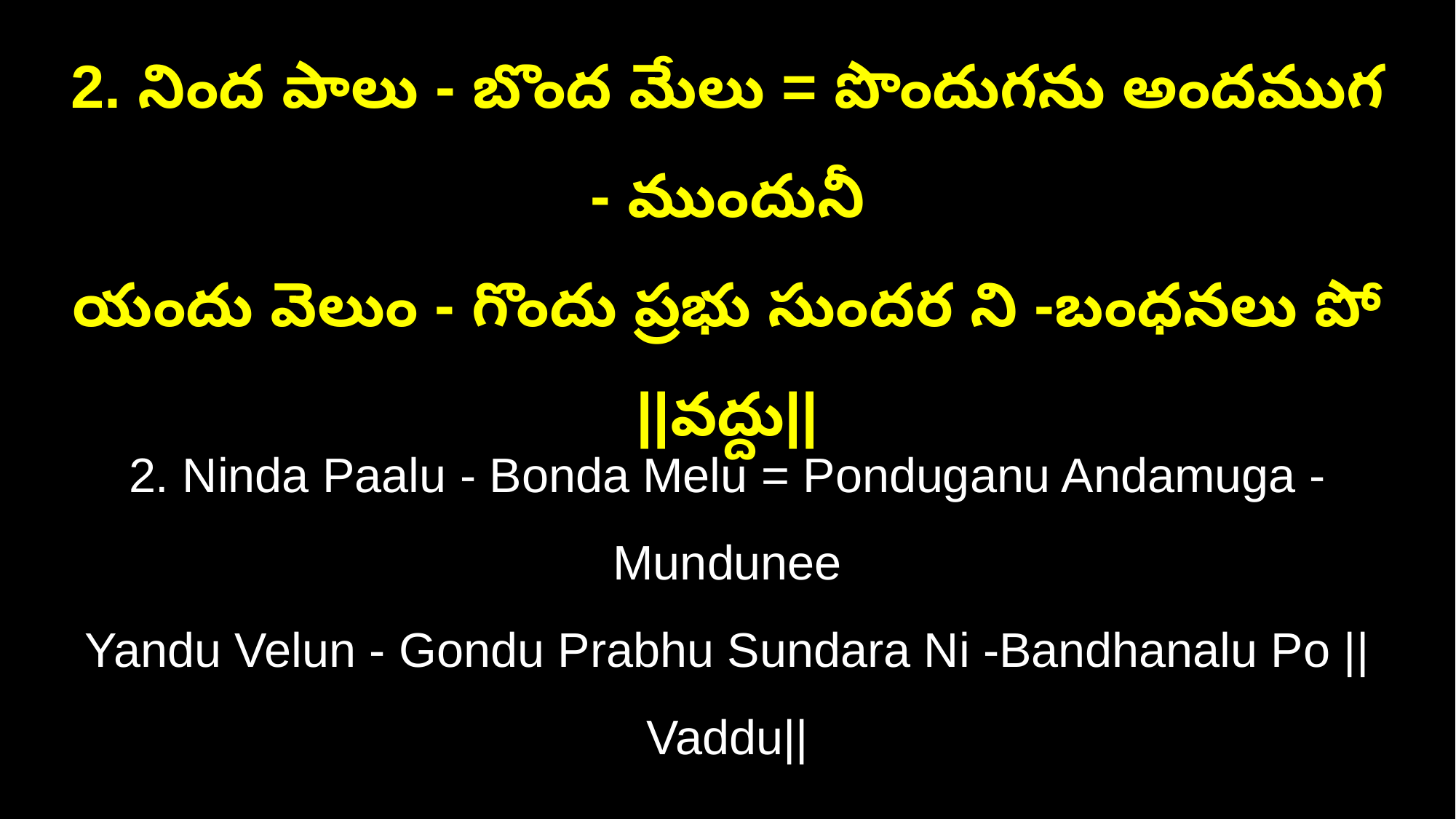

2. నింద పాలు - బొంద మేలు = పొందుగను అందముగ - ముందునీ
యందు వెలుం - గొందు ప్రభు సుందర ని -బంధనలు పో ||వద్దు||
2. Ninda Paalu - Bonda Melu = Ponduganu Andamuga - Mundunee
Yandu Velun - Gondu Prabhu Sundara Ni -Bandhanalu Po ||Vaddu||